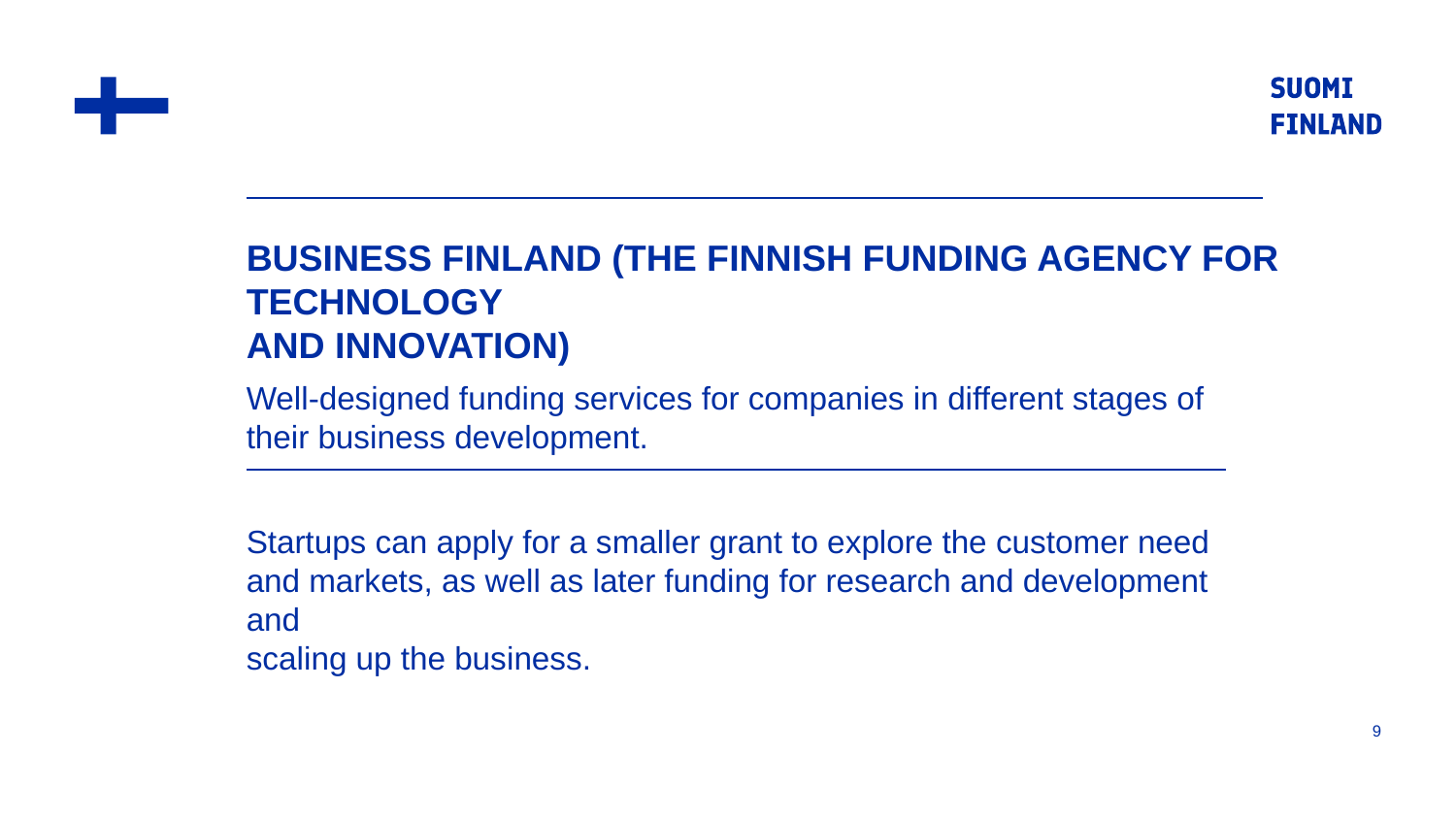

Business Finland (the Finnish Funding Agency for Technology
and Innovation)

Well-designed funding services for companies in different stages of their business development.

Startups can apply for a smaller grant to explore the customer need and markets, as well as later funding for research and development and
scaling up the business.
9